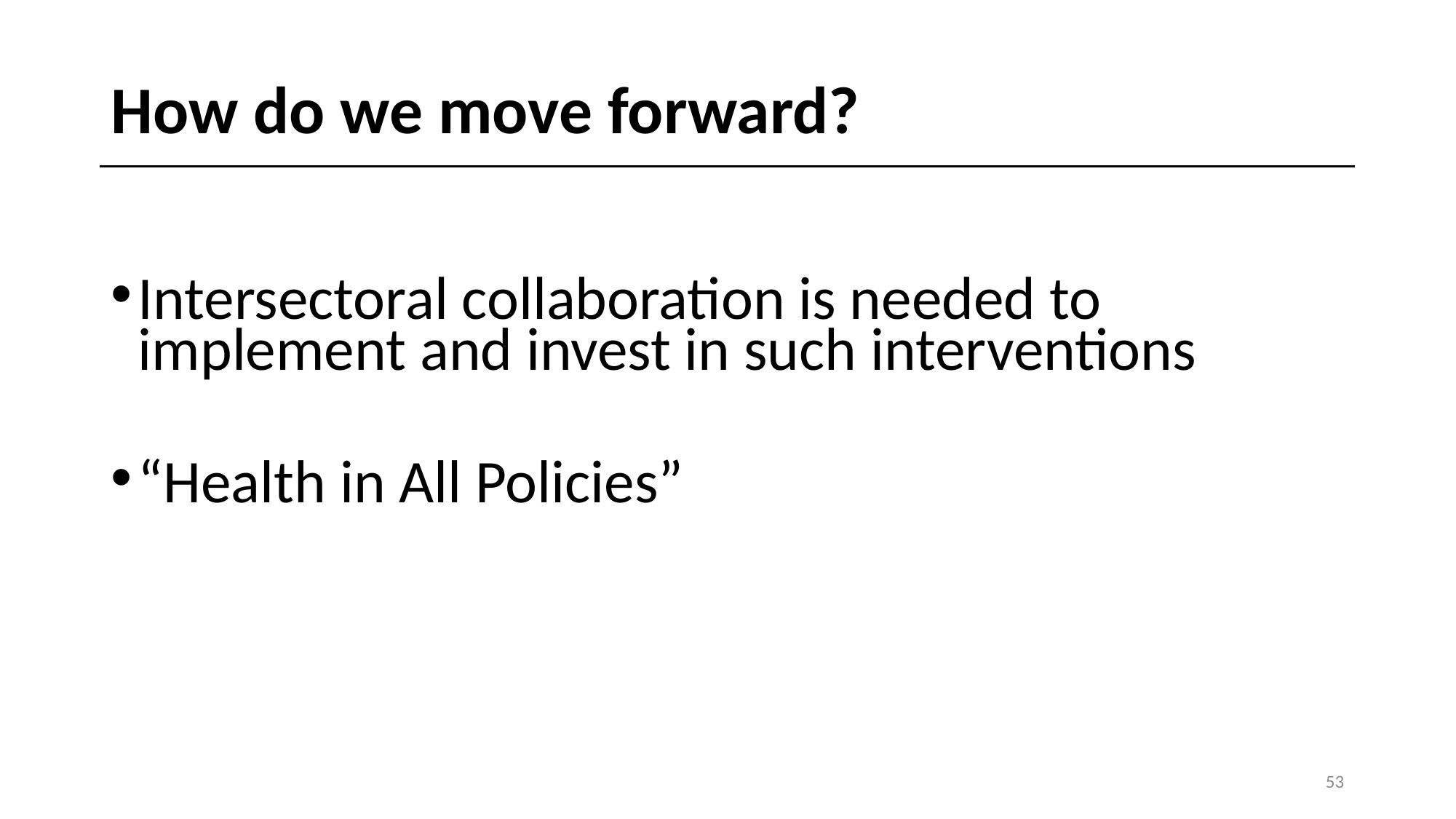

# How do we move forward?
Intersectoral collaboration is needed to implement and invest in such interventions

“Health in All Policies”

53